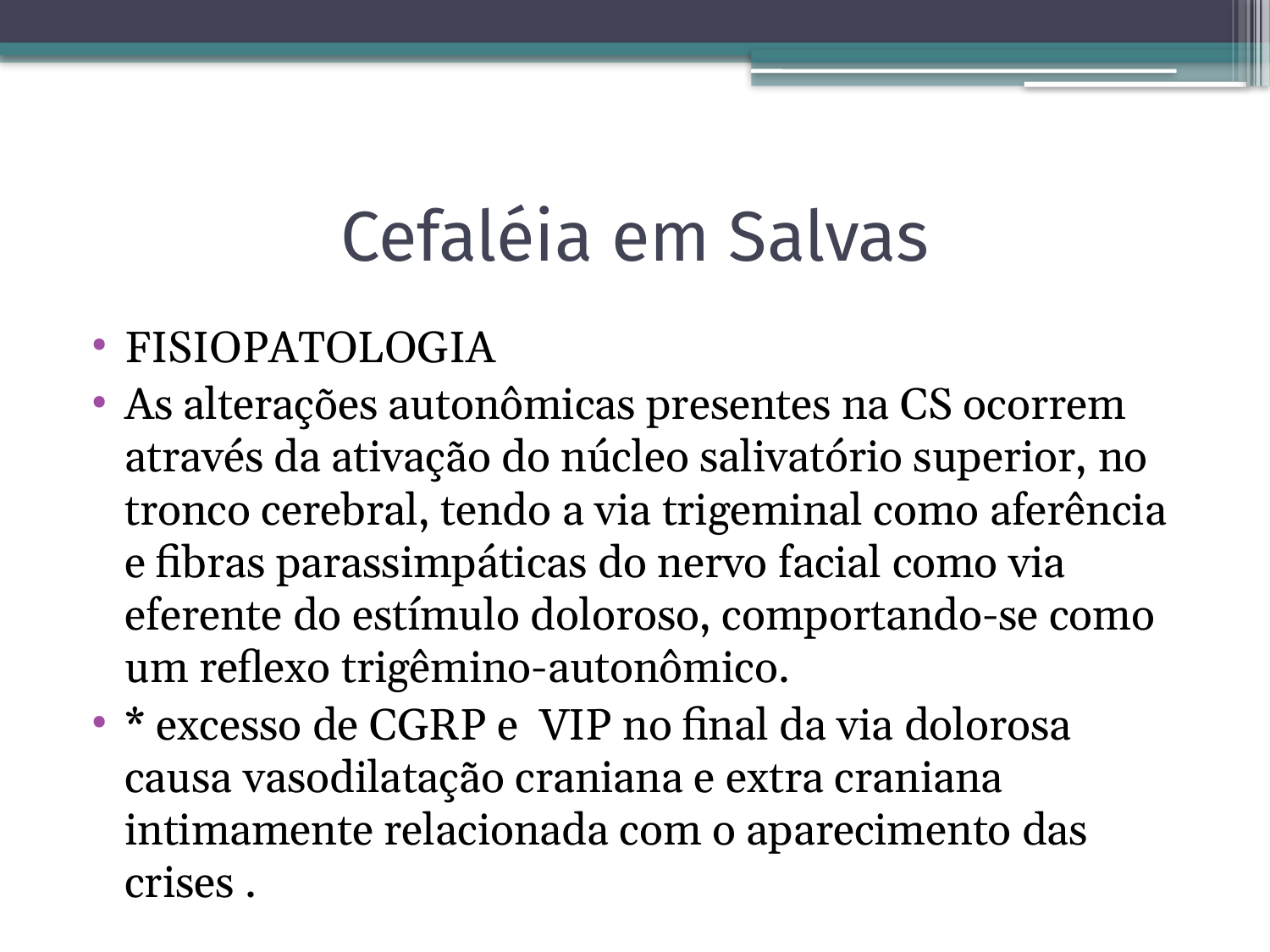

# Cefaléia em Salvas
FISIOPATOLOGIA
As alterações autonômicas presentes na CS ocorrem através da ativação do núcleo salivatório superior, no tronco cerebral, tendo a via trigeminal como aferência e fibras parassimpáticas do nervo facial como via eferente do estímulo doloroso, comportando-se como um reflexo trigêmino-autonômico.
* excesso de CGRP e  VIP no final da via dolorosa  causa vasodilatação craniana e extra craniana intimamente relacionada com o aparecimento das crises .